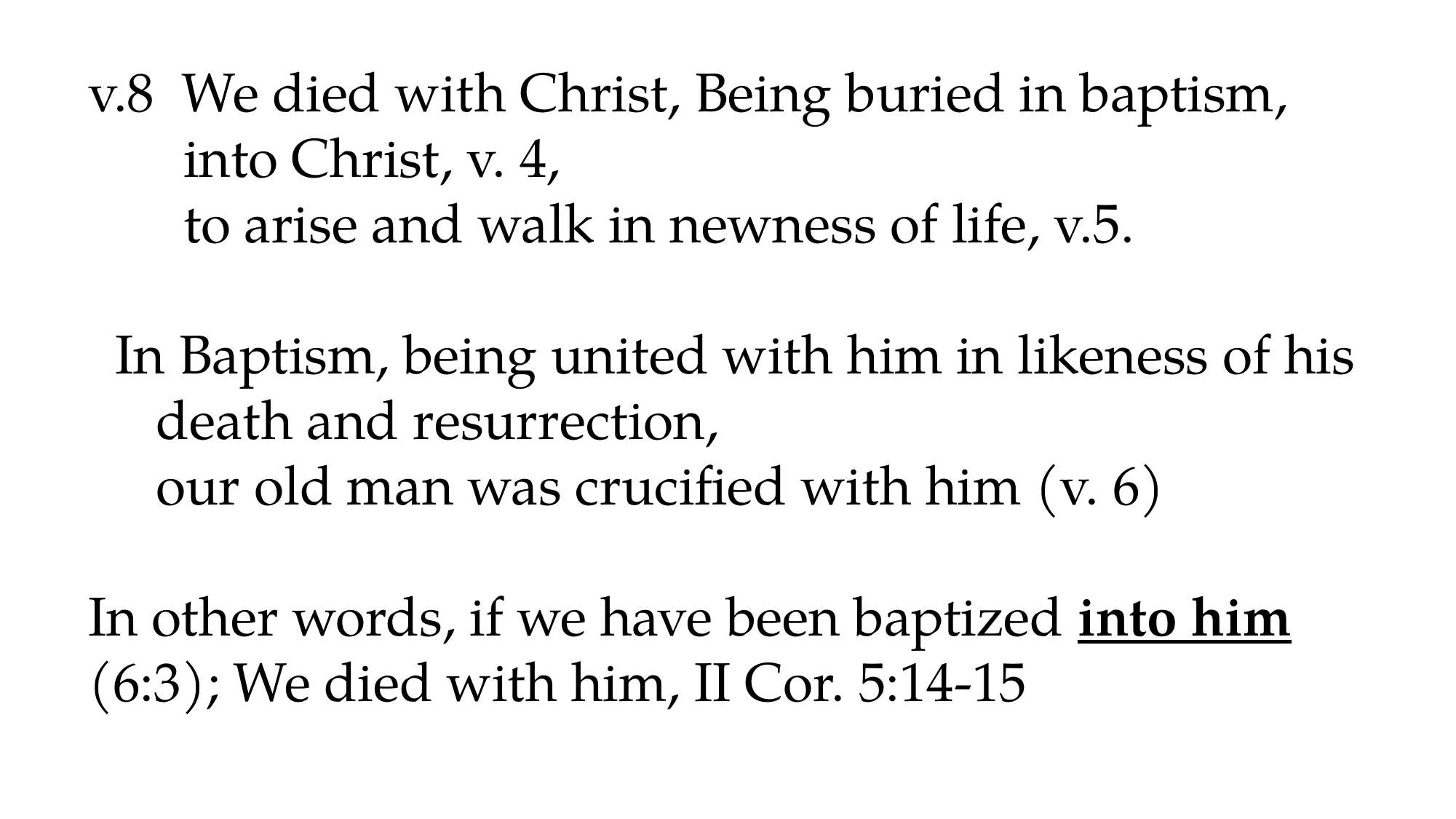

v.8  We died with Christ, Being buried in baptism,
       into Christ, v. 4,
       to arise and walk in newness of life, v.5.

  In Baptism, being united with him in likeness of his
     death and resurrection,
     our old man was crucified with him (v. 6)

In other words, if we have been baptized into him (6:3); We died with him, II Cor. 5:14-15